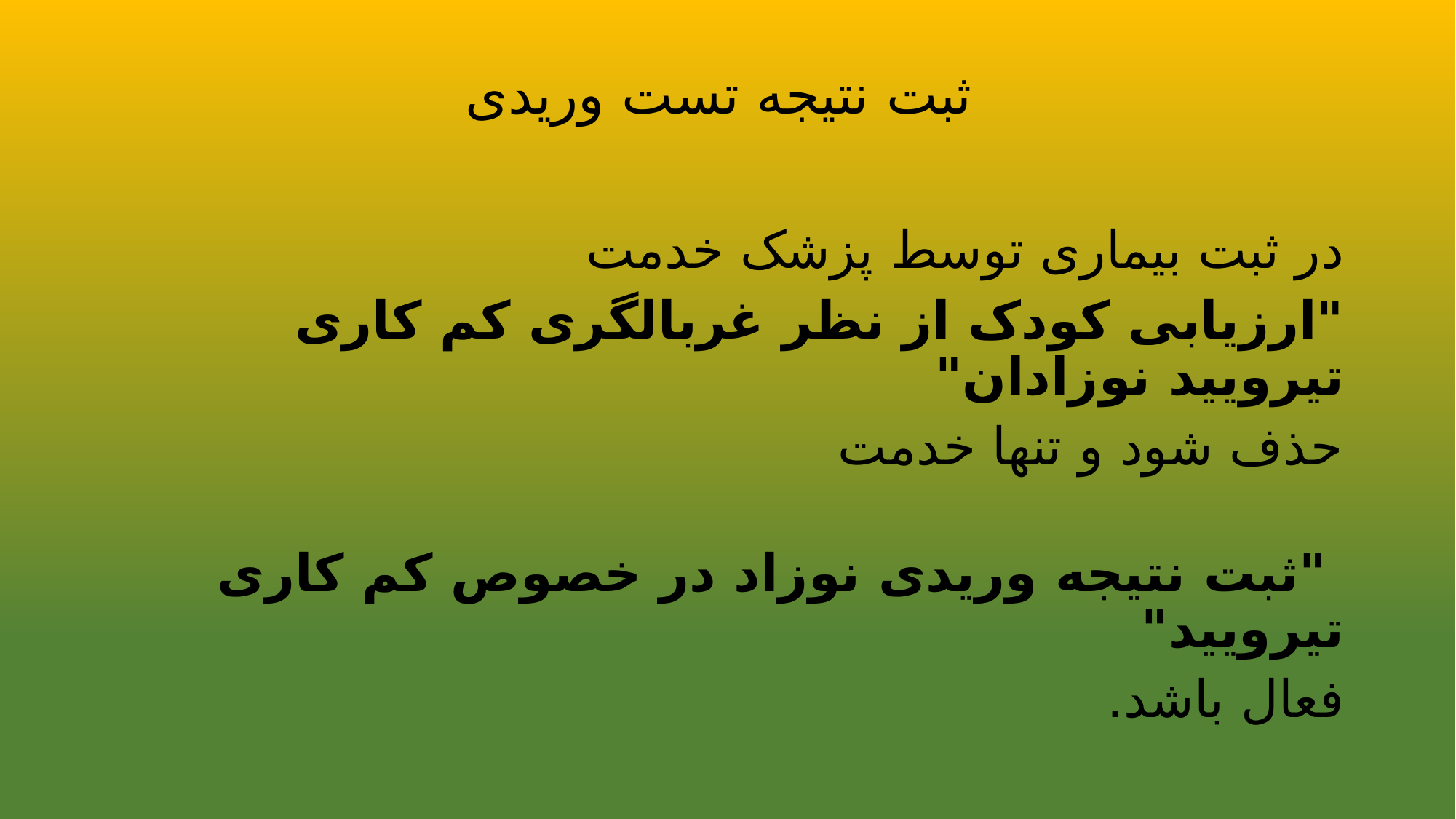

# ثبت نتیجه تست وریدی
در ثبت بیماری توسط پزشک خدمت
"ارزیابی کودک از نظر غربالگری کم کاری تیرویید نوزادان"
حذف شود و تنها خدمت
 "ثبت نتیجه وریدی نوزاد در خصوص کم کاری تیرویید"
فعال باشد.